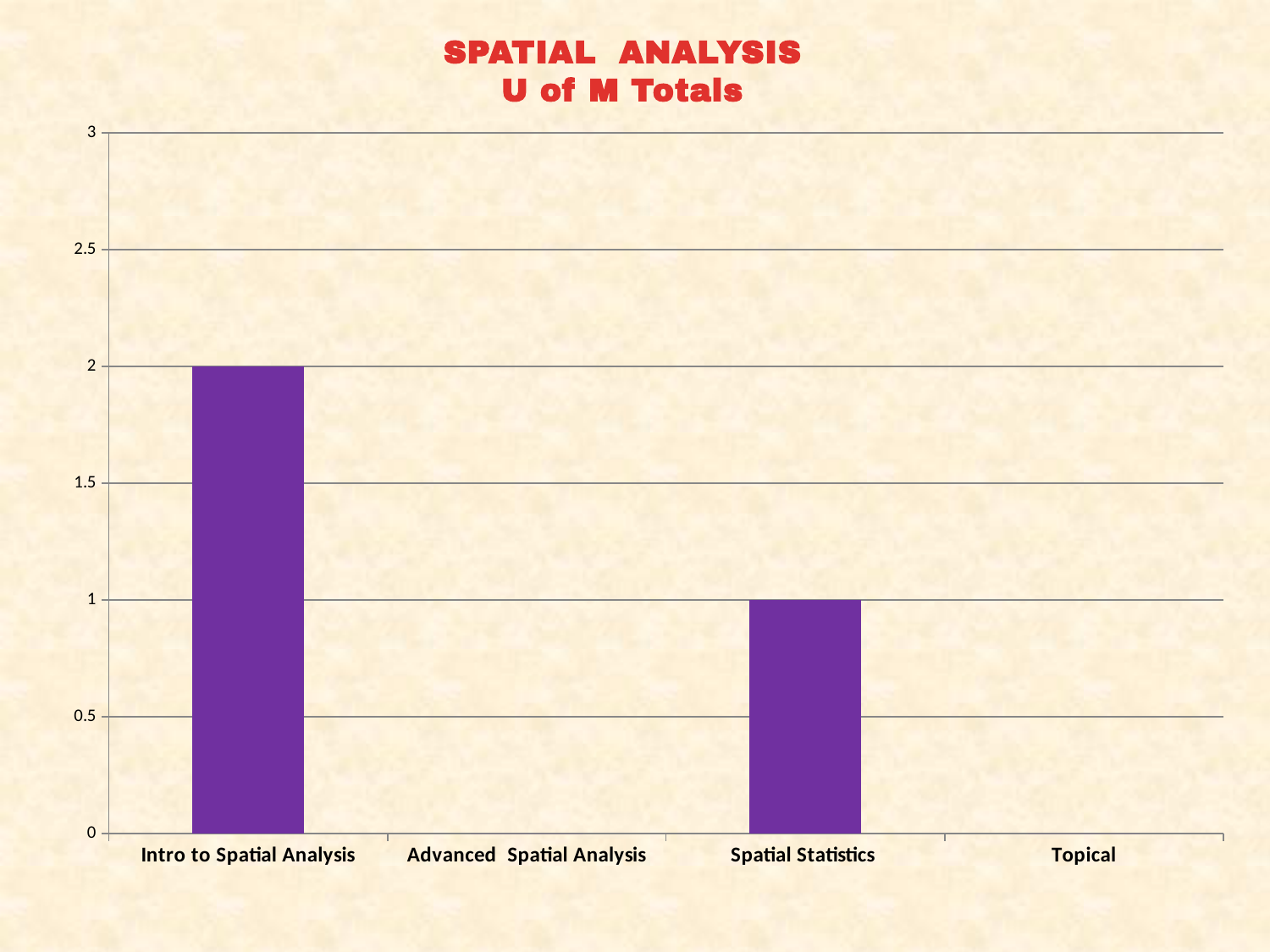

SPATIAL  ANALYSIS
U of M Totals

### Chart

| Category |  |
|---|---|
| Intro to Spatial Analysis | 2.0 |
| Advanced  Spatial Analysis | 0.0 |
| Spatial Statistics  | 1.0 |
| Topical | 0.0 |